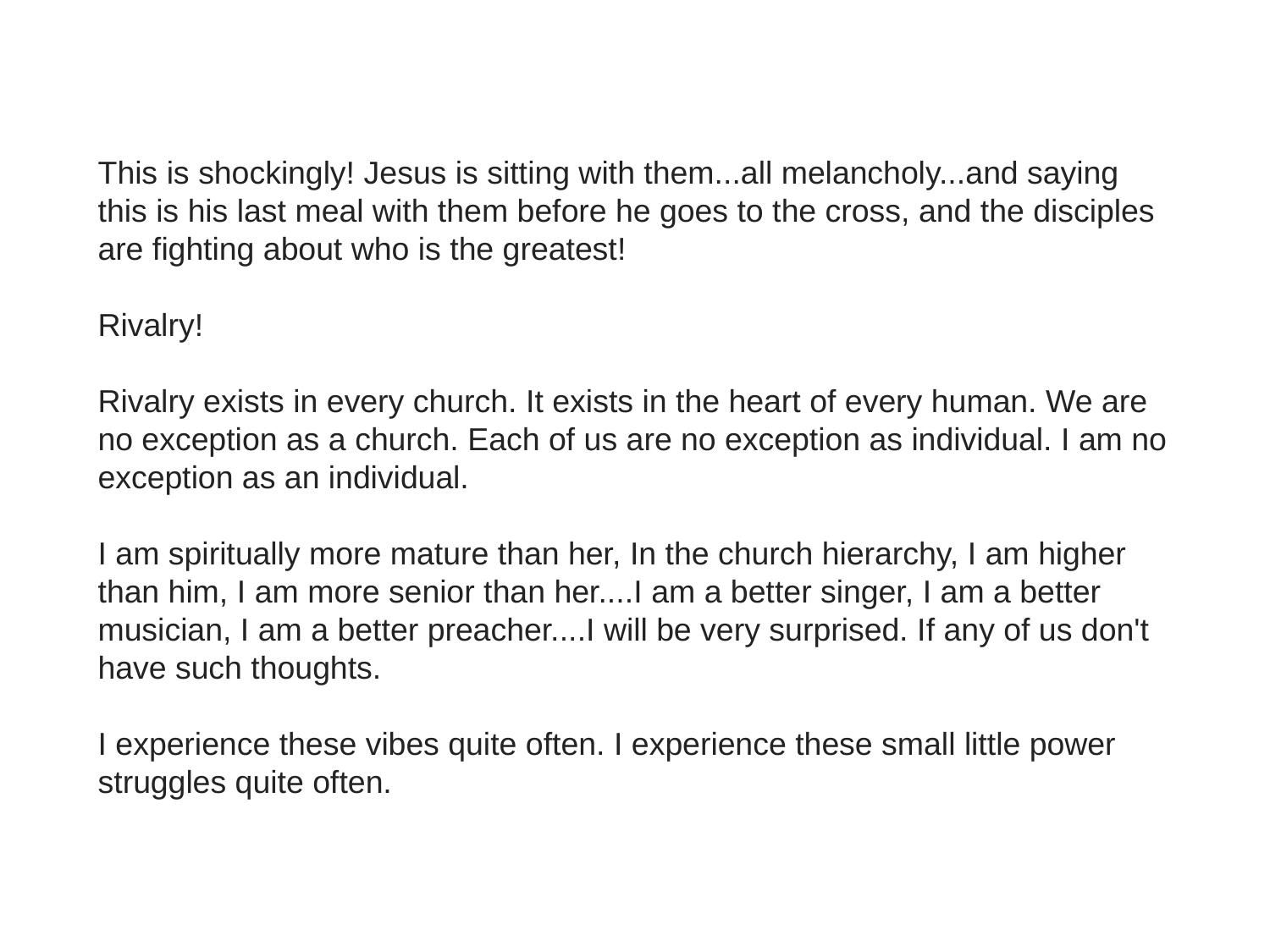

This is shockingly! Jesus is sitting with them...all melancholy...and saying this is his last meal with them before he goes to the cross, and the disciples are fighting about who is the greatest!

Rivalry!

Rivalry exists in every church. It exists in the heart of every human. We are no exception as a church. Each of us are no exception as individual. I am no exception as an individual.

I am spiritually more mature than her, In the church hierarchy, I am higher than him, I am more senior than her....I am a better singer, I am a better musician, I am a better preacher....I will be very surprised. If any of us don't have such thoughts.

I experience these vibes quite often. I experience these small little power struggles quite often.